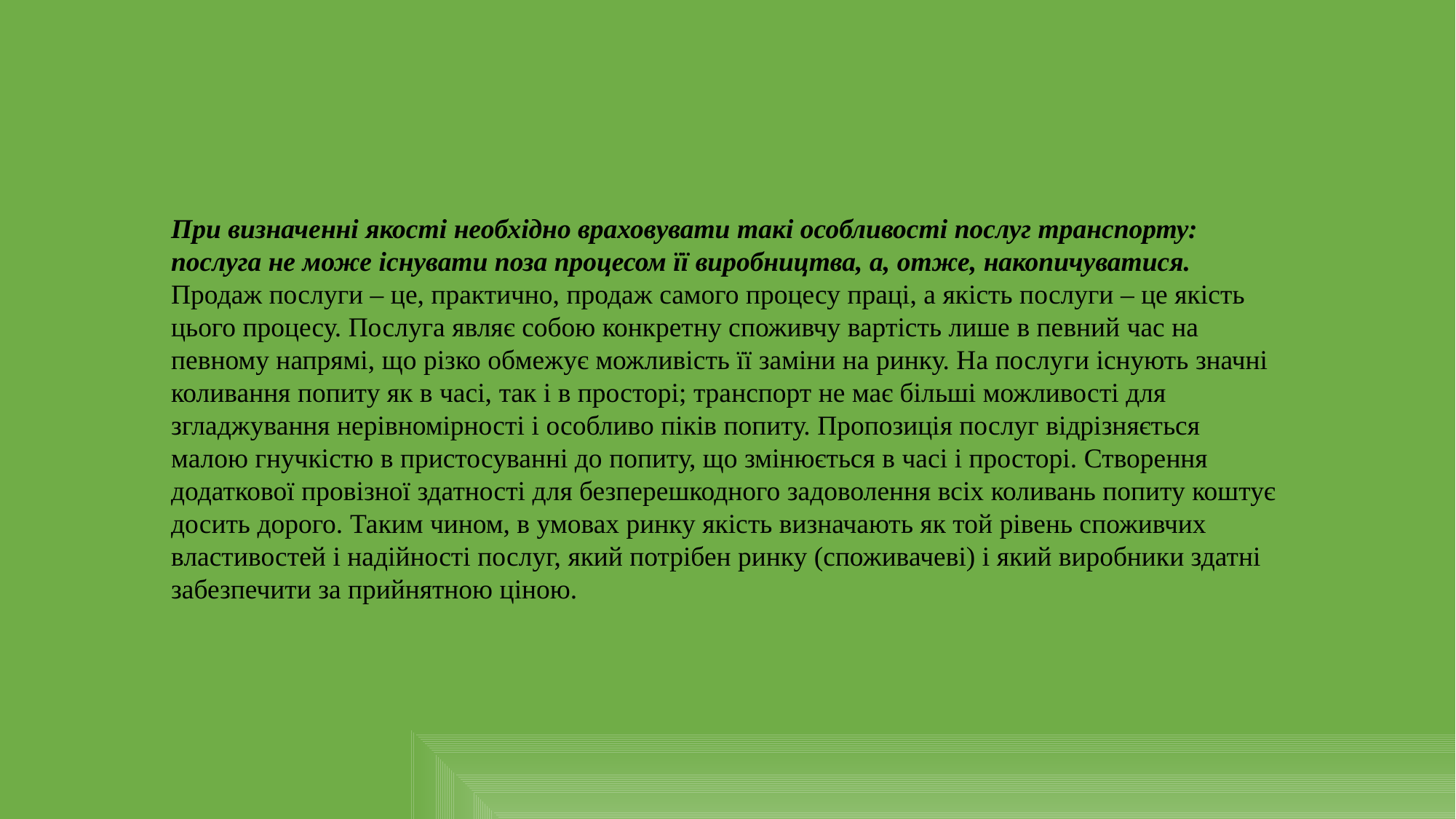

При визначенні якості необхідно враховувати такі особливості послуг транспорту: послуга не може існувати поза процесом її виробництва, а, отже, накопичуватися. Продаж послуги – це, практично, продаж самого процесу праці, а якість послуги – це якість цього процесу. Послуга являє собою конкретну споживчу вартість лише в певний час на певному напрямі, що різко обмежує можливість її заміни на ринку. На послуги існують значні коливання попиту як в часі, так і в просторі; транспорт не має більші можливості для згладжування нерівномірності і особливо піків попиту. Пропозиція послуг відрізняється малою гнучкістю в пристосуванні до попиту, що змінюється в часі і просторі. Створення додаткової провізної здатності для безперешкодного задоволення всіх коливань попиту коштує досить дорого. Таким чином, в умовах ринку якість визначають як той рівень споживчих властивостей і надійності послуг, який потрібен ринку (споживачеві) і який виробники здатні забезпечити за прийнятною ціною.